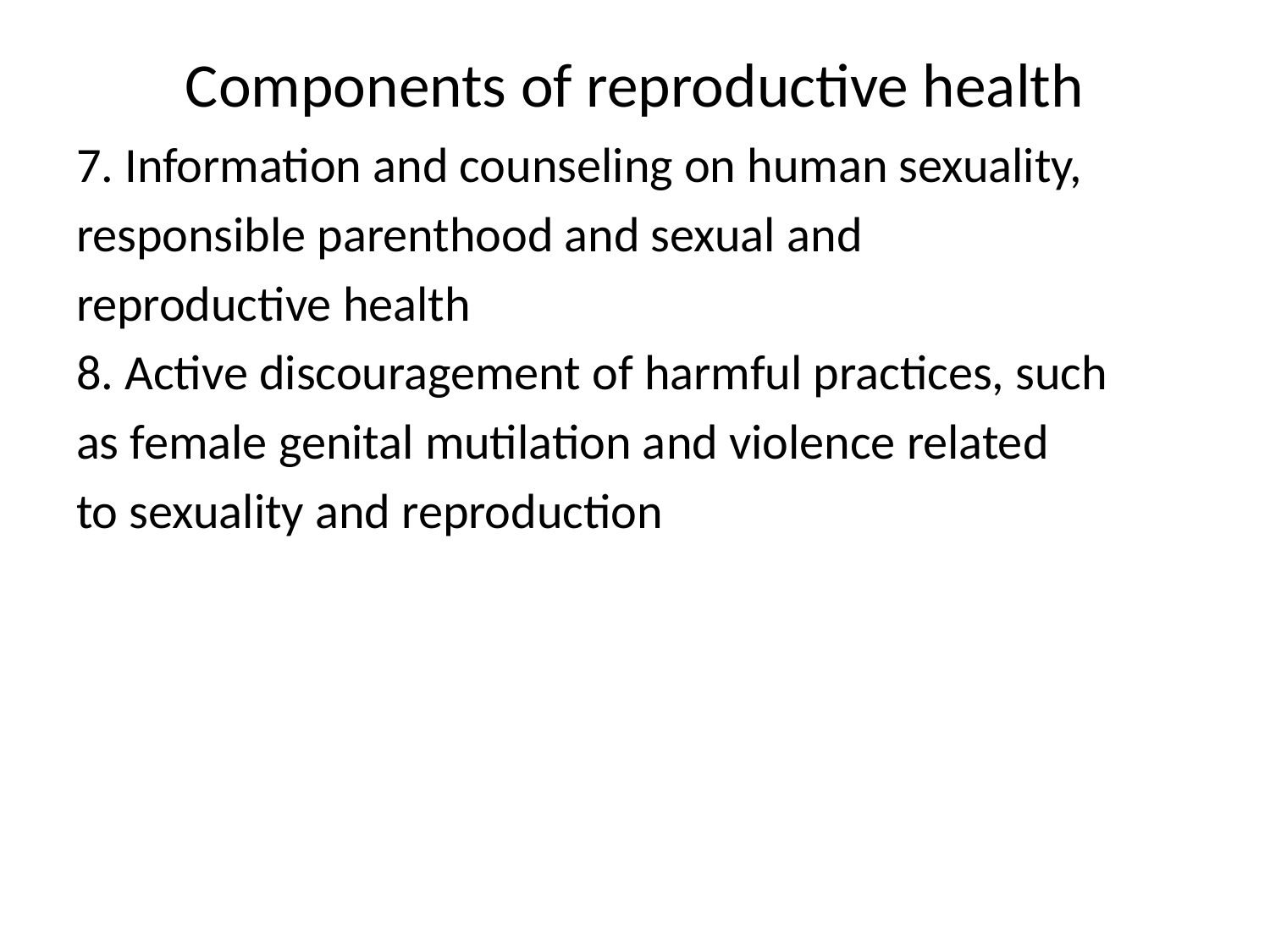

# Components of reproductive health
7. Information and counseling on human sexuality,
responsible parenthood and sexual and
reproductive health
8. Active discouragement of harmful practices, such
as female genital mutilation and violence related
to sexuality and reproduction